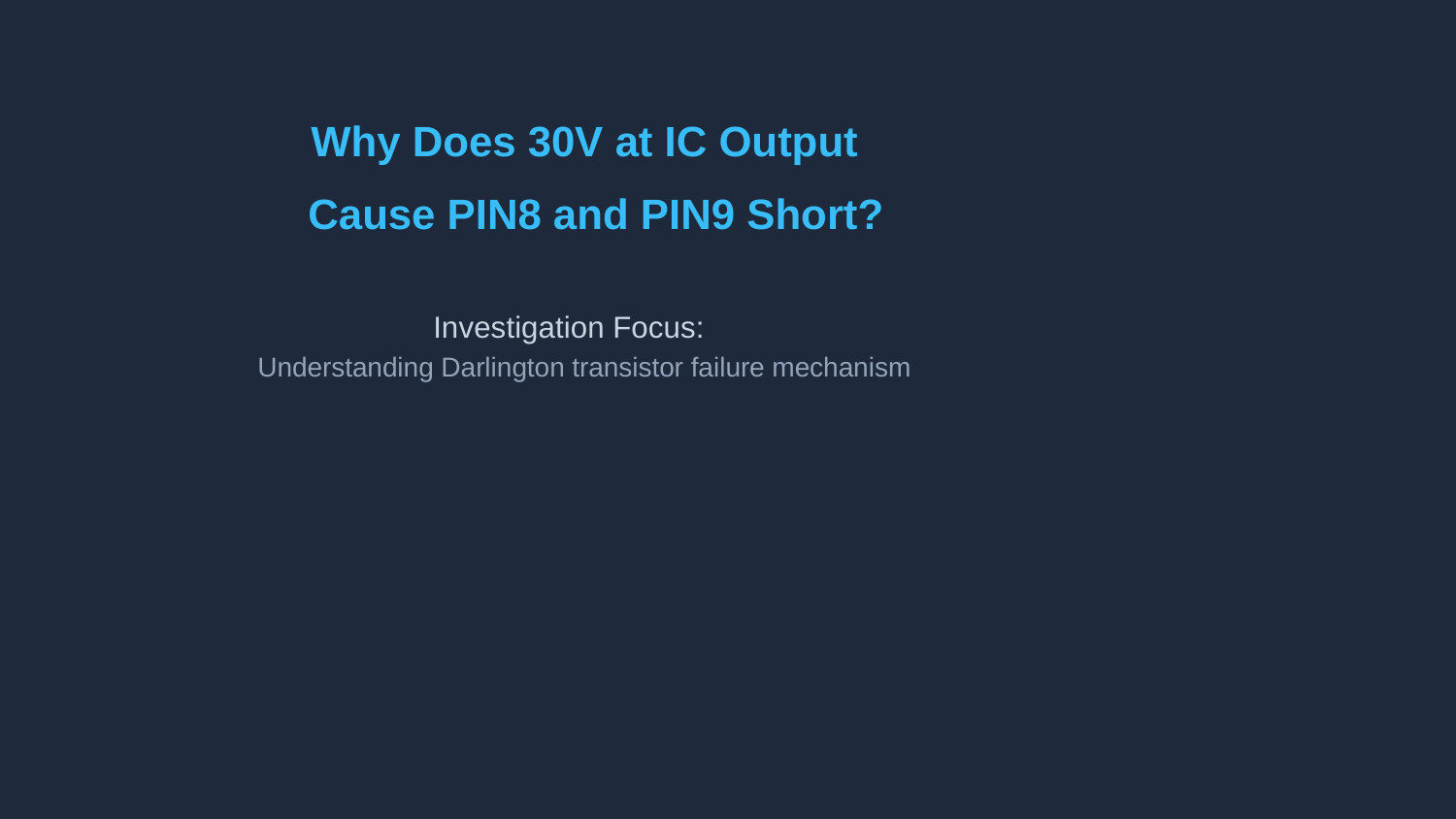

Why Does 30V at IC Output
Cause PIN8 and PIN9 Short?
Investigation Focus:
Understanding Darlington transistor failure mechanism